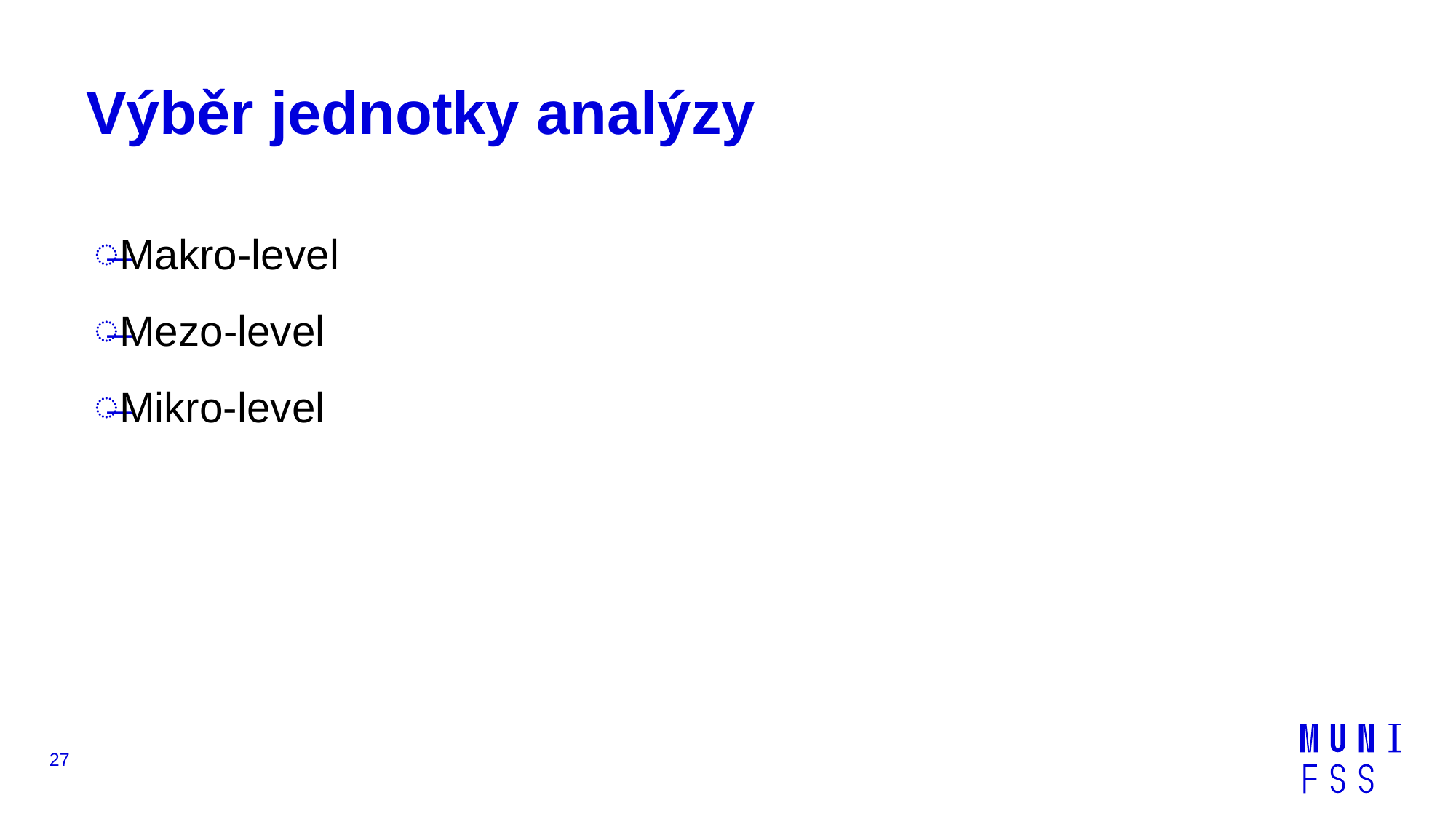

# Výběr jednotky analýzy
Makro-level
Mezo-level
Mikro-level
27